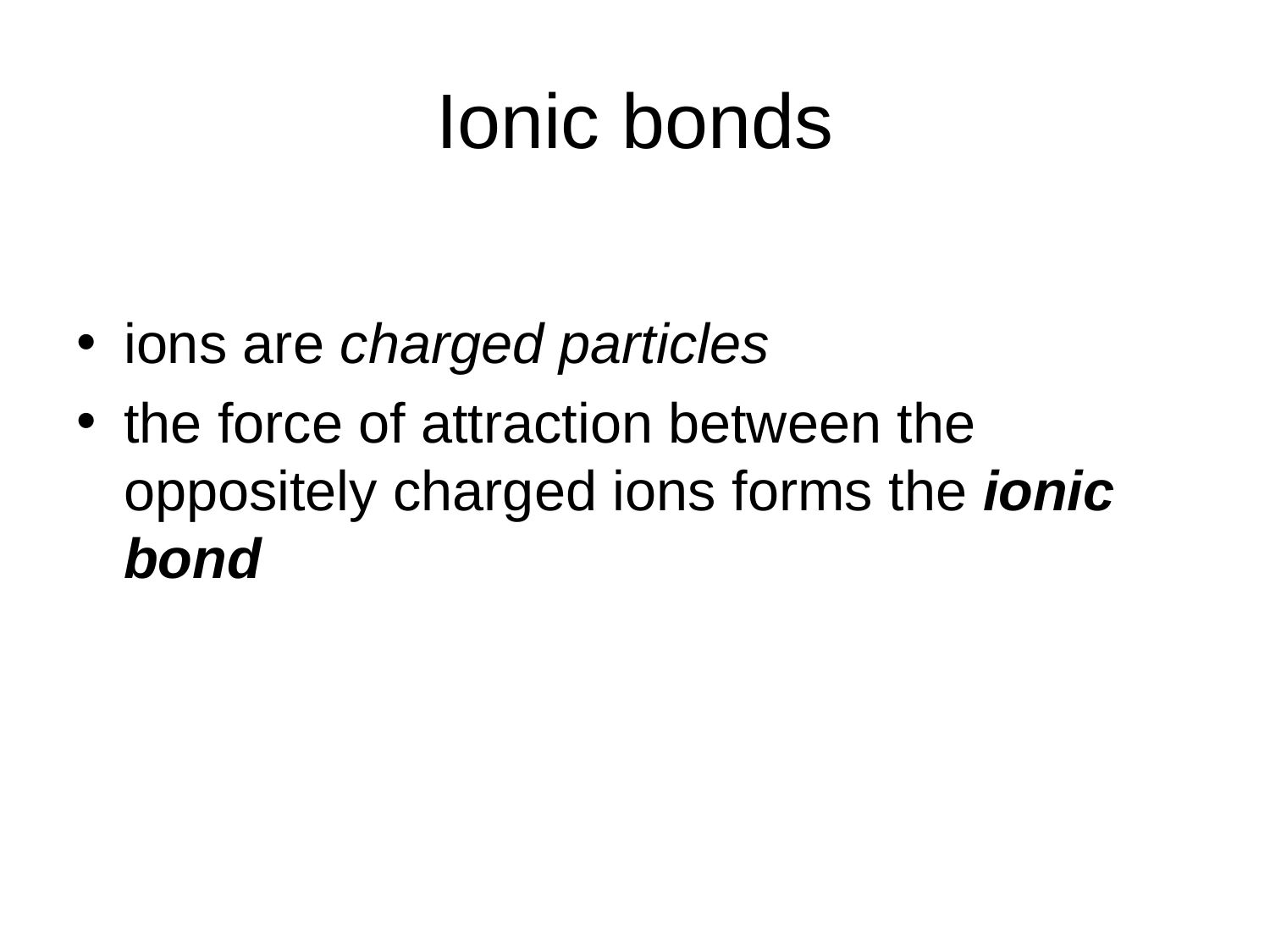

# Ionic bonds

ions are charged particles
the force of attraction between the oppositely charged ions forms the ionic bond